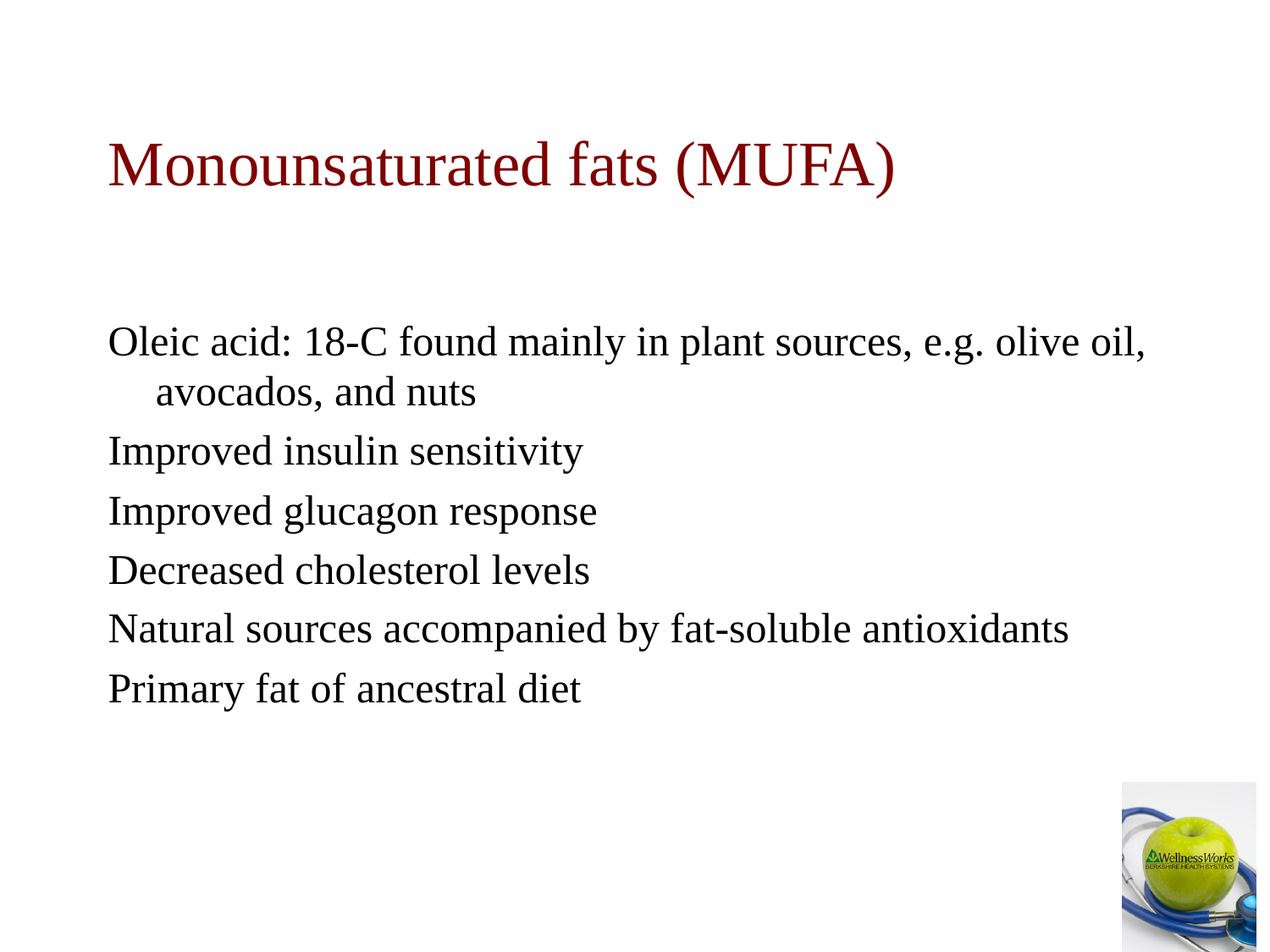

# Monounsaturated fats (MUFA)
Oleic acid: 18-C found mainly in plant sources, e.g. olive oil, avocados, and nuts
Improved insulin sensitivity
Improved glucagon response
Decreased cholesterol levels
Natural sources accompanied by fat-soluble antioxidants
Primary fat of ancestral diet